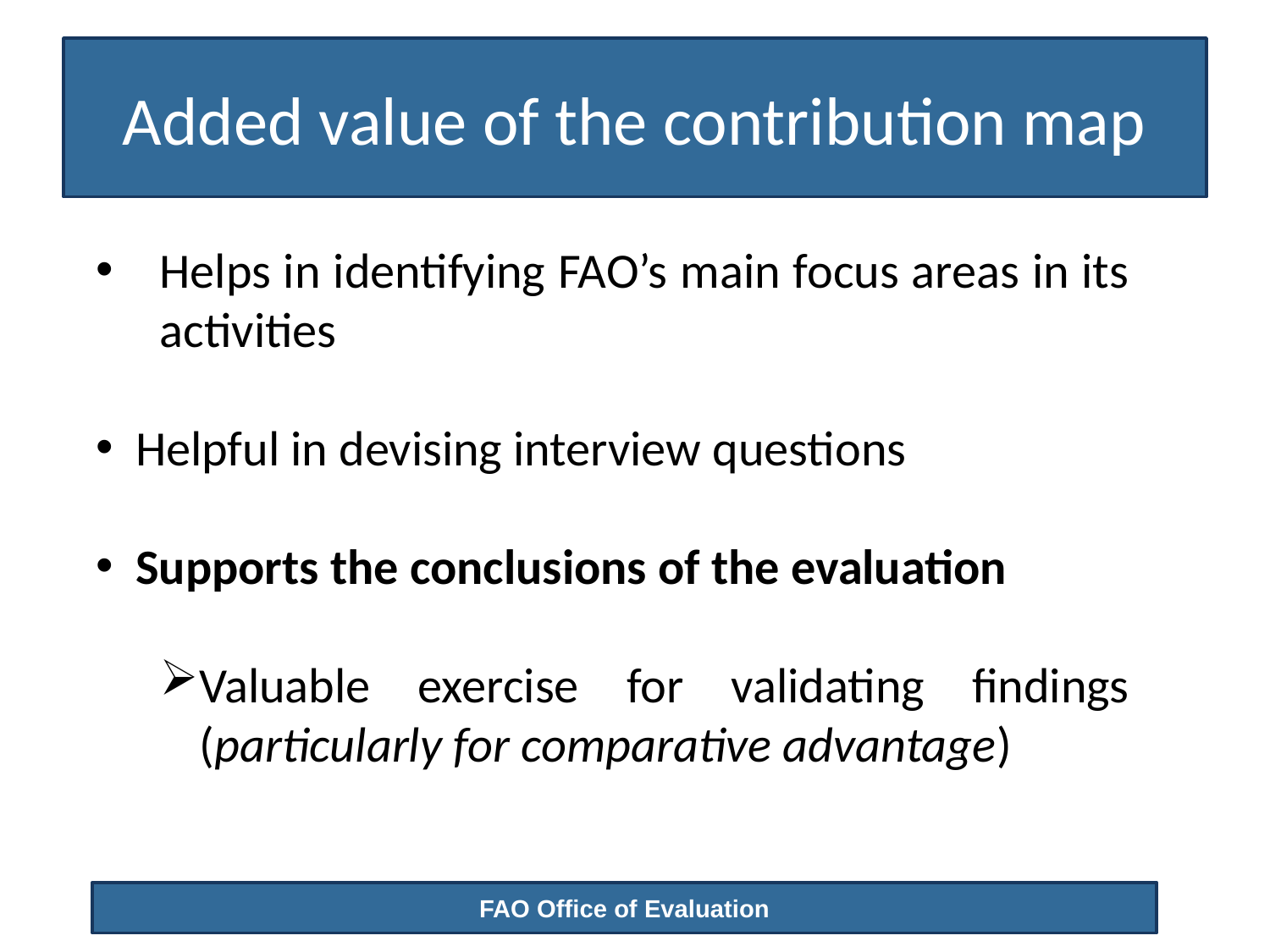

# Added value of the contribution map
Helps in identifying FAO’s main focus areas in its activities

Helpful in devising interview questions

Supports the conclusions of the evaluation

Valuable exercise for validating findings (particularly for comparative advantage)